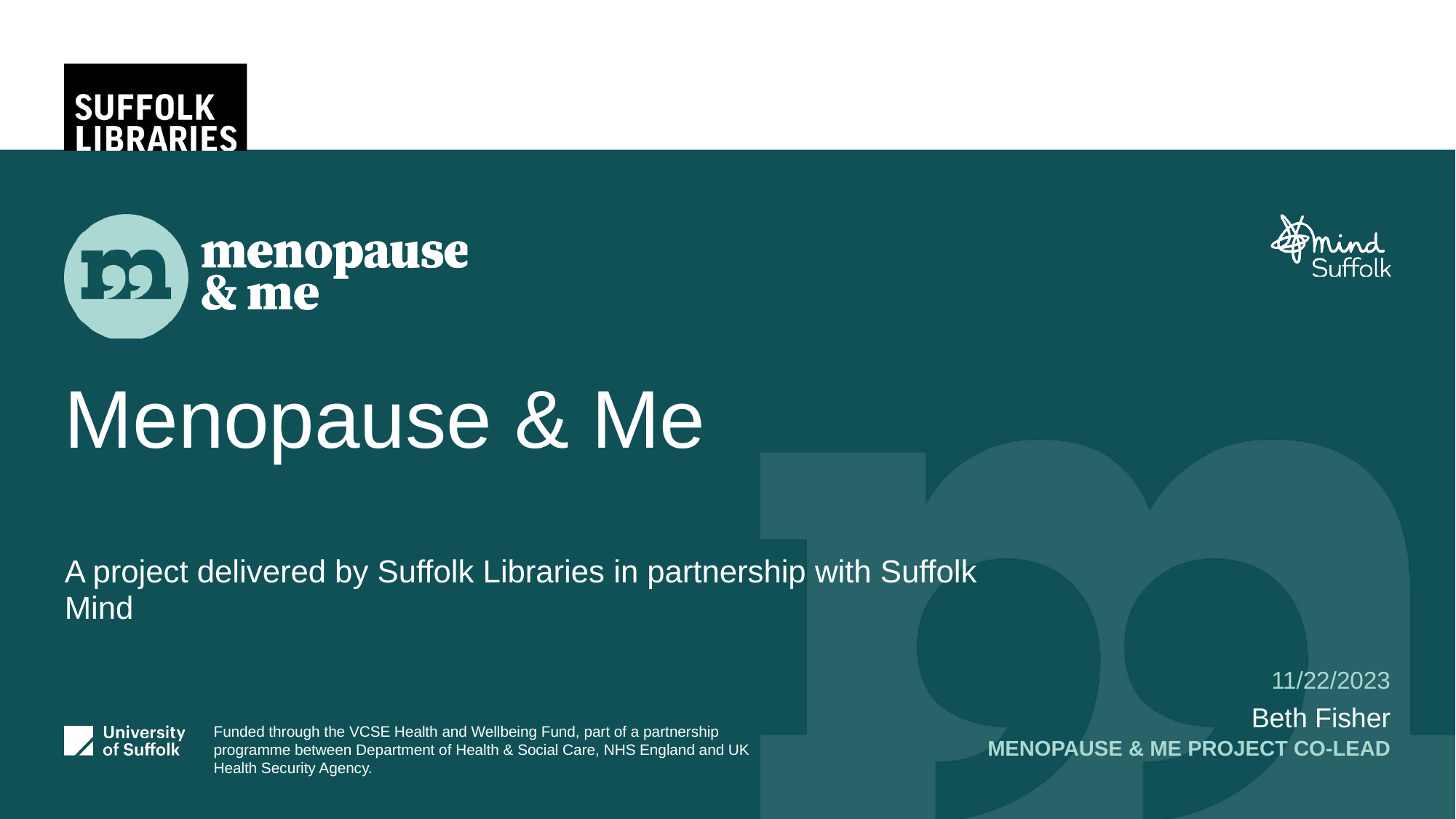

# Menopause & Me
A project delivered by Suffolk Libraries in partnership with Suffolk Mind

Beth Fisher
Menopause & Me project co-lead